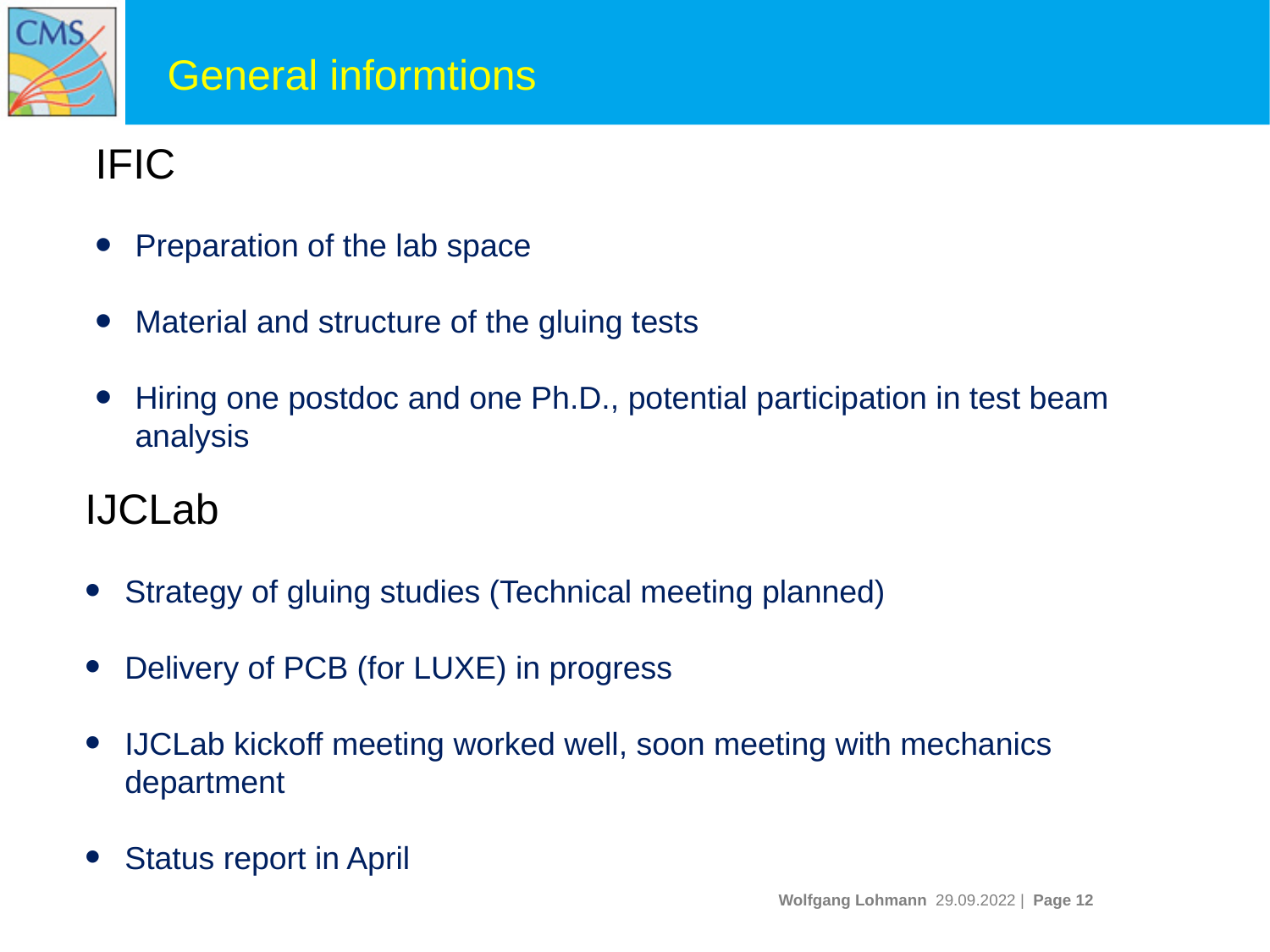

#
General informtions
IFIC

Preparation of the lab space

Material and structure of the gluing tests

Hiring one postdoc and one Ph.D., potential participation in test beam analysis
IJCLab

Strategy of gluing studies (Technical meeting planned)

Delivery of PCB (for LUXE) in progress

IJCLab kickoff meeting worked well, soon meeting with mechanics department

Status report in April